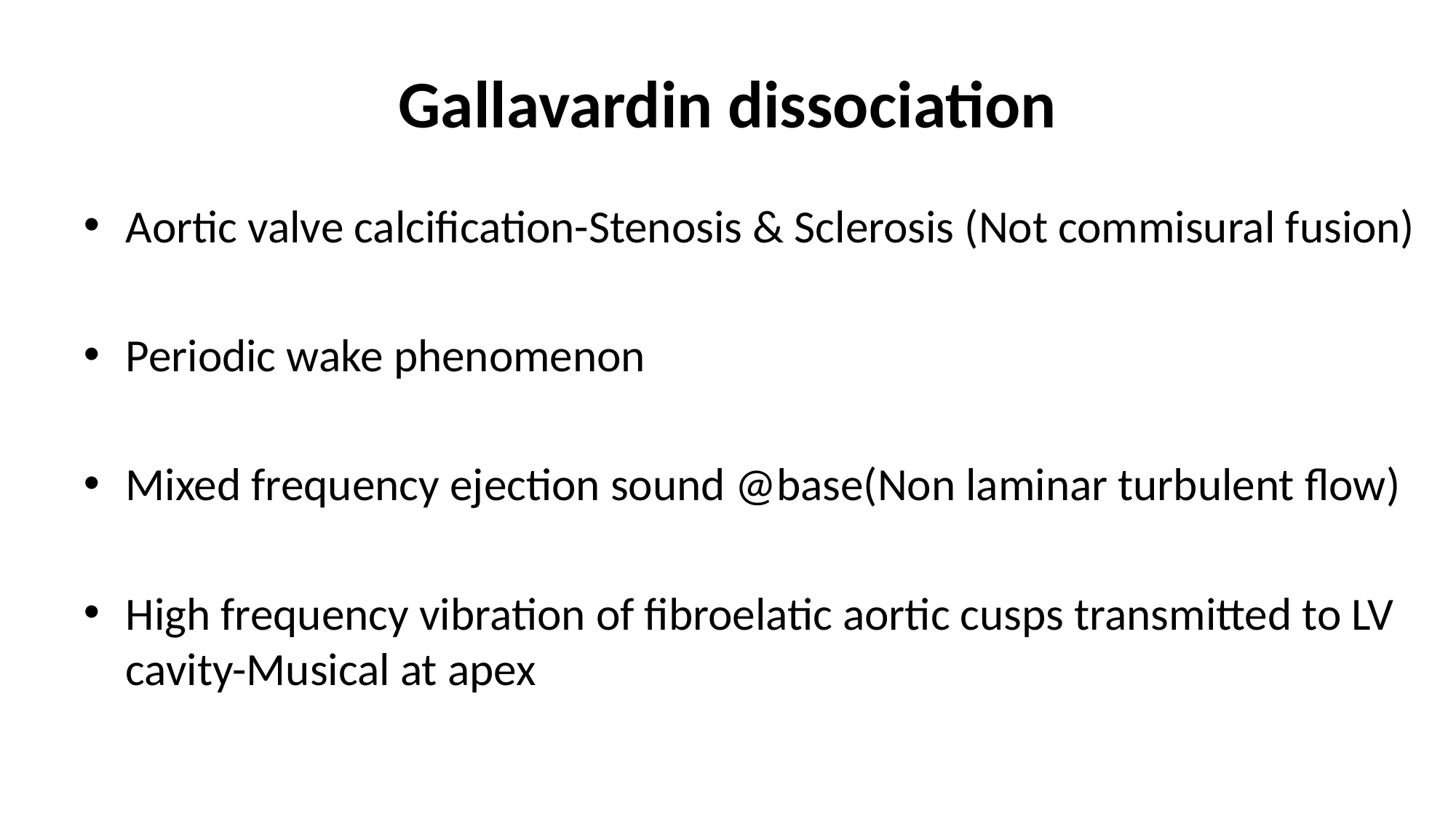

# Gallavardin dissociation
Aortic valve calcification-Stenosis & Sclerosis (Not commisural fusion)

Periodic wake phenomenon

Mixed frequency ejection sound @base(Non laminar turbulent flow)

High frequency vibration of fibroelatic aortic cusps transmitted to LV cavity-Musical at apex